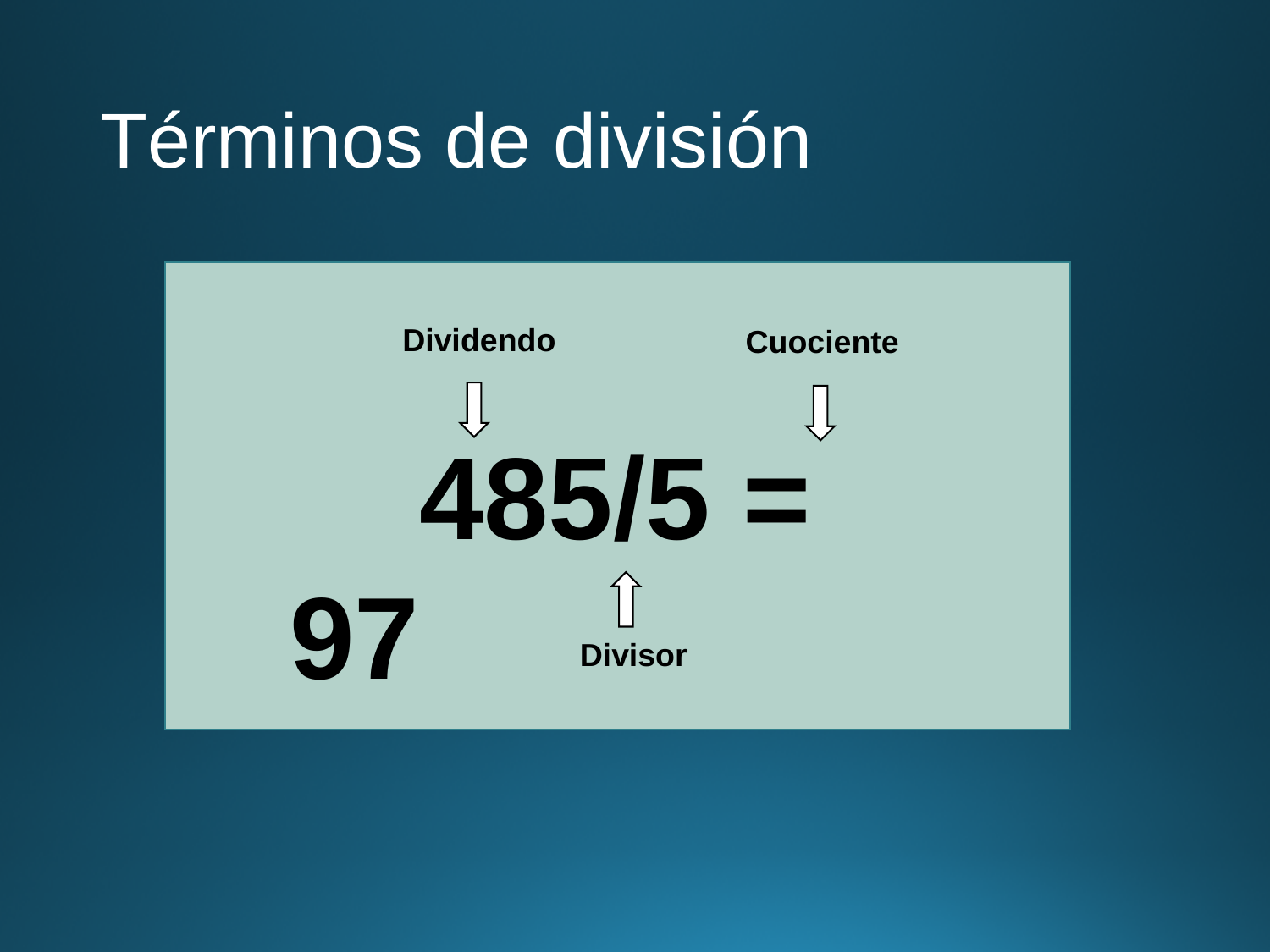

# Términos de división

Dividendo
Cuociente

    485/5 = 97

Divisor